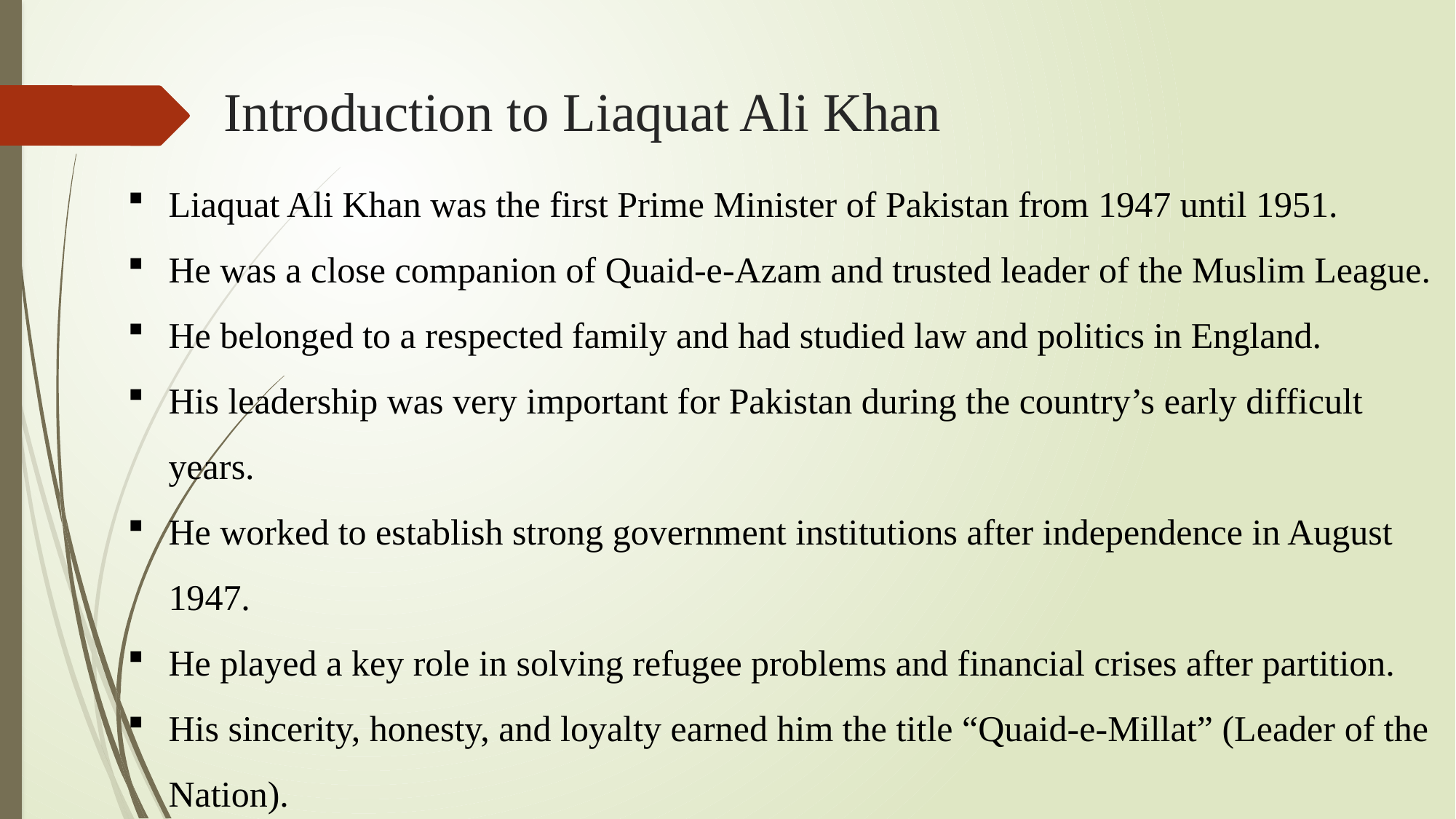

# Introduction to Liaquat Ali Khan
Liaquat Ali Khan was the first Prime Minister of Pakistan from 1947 until 1951.
He was a close companion of Quaid-e-Azam and trusted leader of the Muslim League.
He belonged to a respected family and had studied law and politics in England.
His leadership was very important for Pakistan during the country’s early difficult years.
He worked to establish strong government institutions after independence in August 1947.
He played a key role in solving refugee problems and financial crises after partition.
His sincerity, honesty, and loyalty earned him the title “Quaid-e-Millat” (Leader of the Nation).